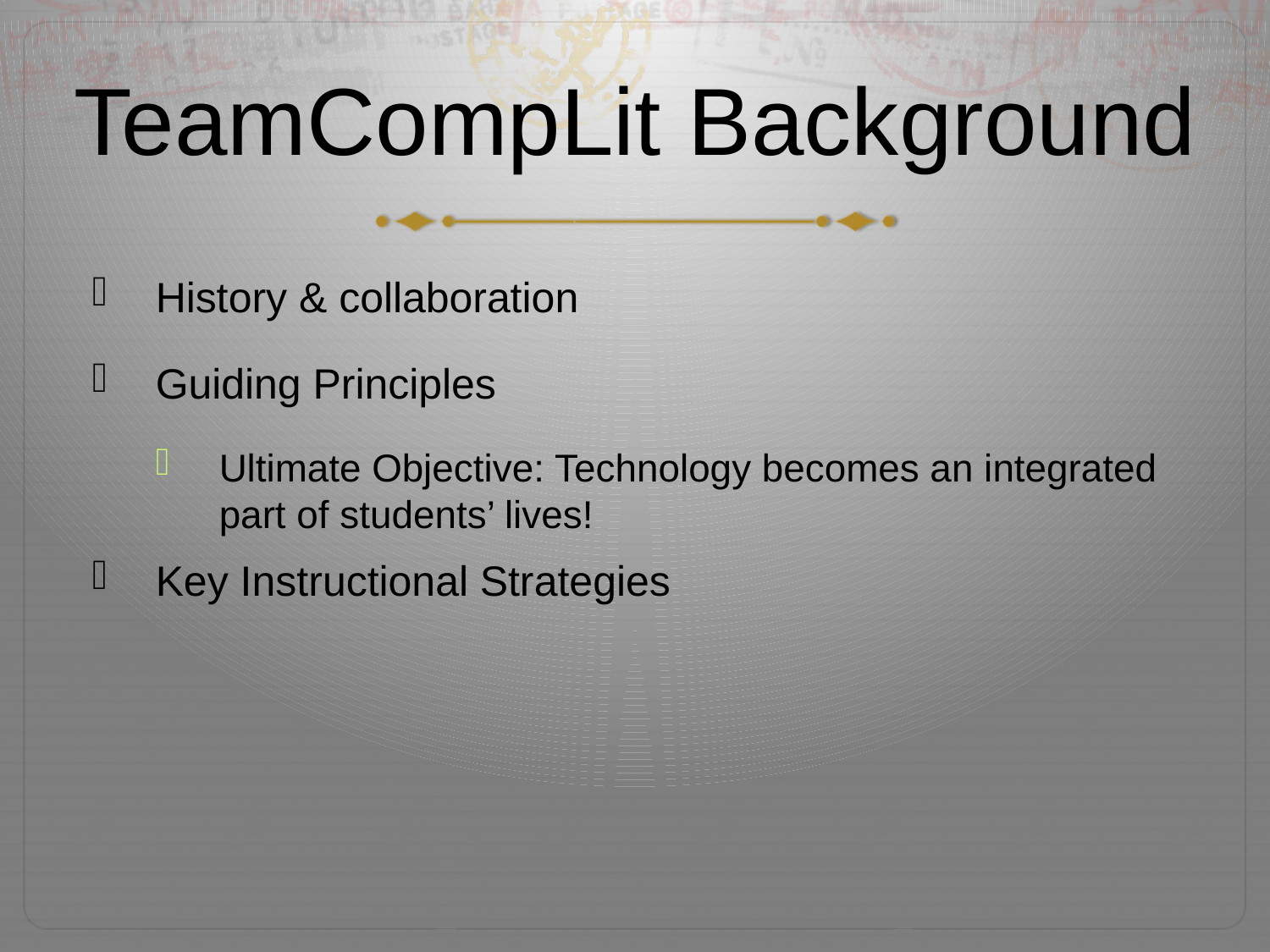

# TeamCompLit Background
History & collaboration
Guiding Principles
Ultimate Objective: Technology becomes an integrated part of students’ lives!
Key Instructional Strategies